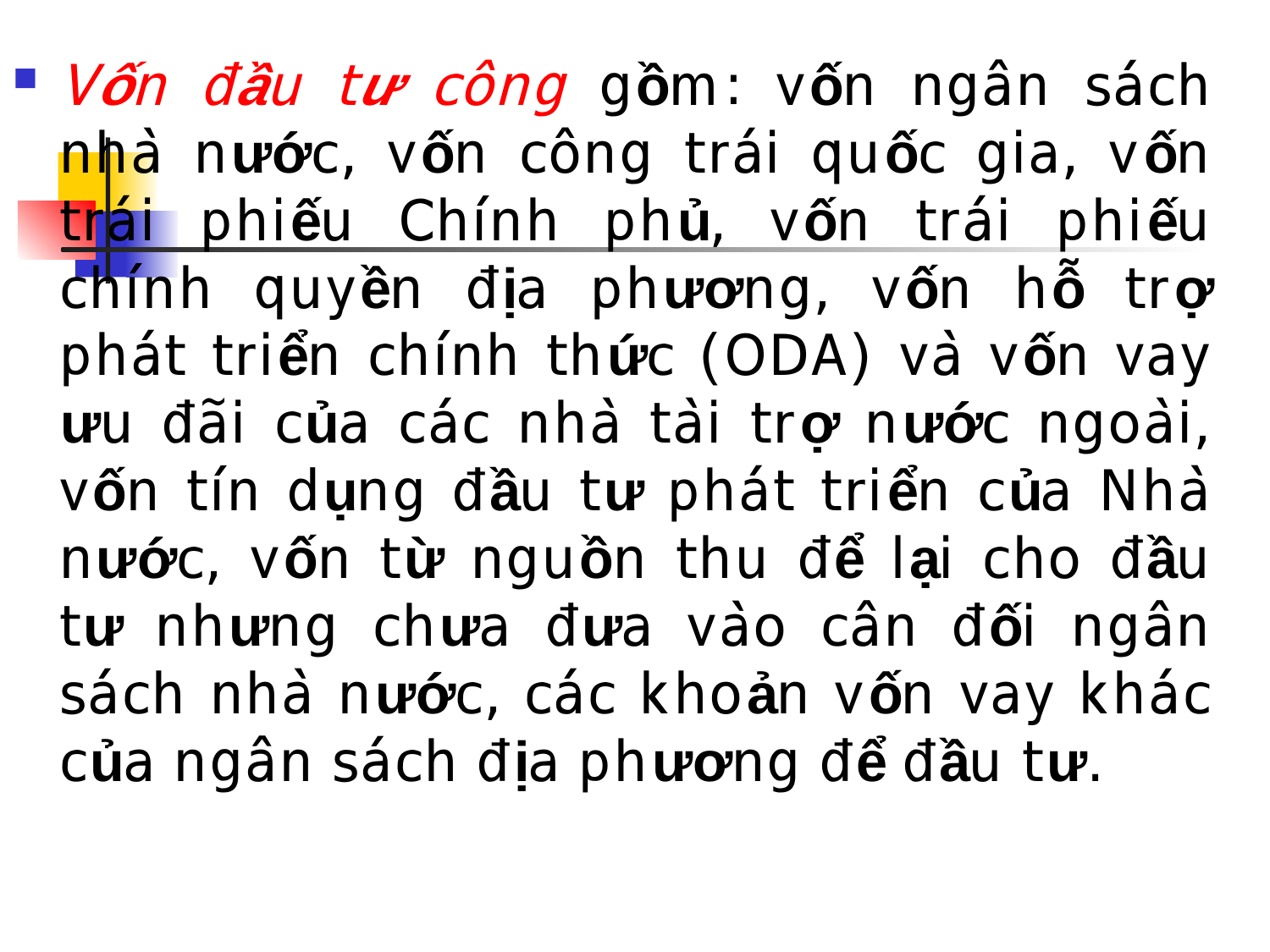

Vốn đầu tư công gồm: vốn ngân sách nhà nước, vốn công trái quốc gia, vốn trái phiếu Chính phủ, vốn trái phiếu chính quyền địa phương, vốn hỗ trợ phát triển chính thức (ODA) và vốn vay ưu đãi của các nhà tài trợ nước ngoài, vốn tín dụng đầu tư phát triển của Nhà nước, vốn từ nguồn thu để lại cho đầu tư nhưng chưa đưa vào cân đối ngân sách nhà nước, các khoản vốn vay khác của ngân sách địa phương để đầu tư.